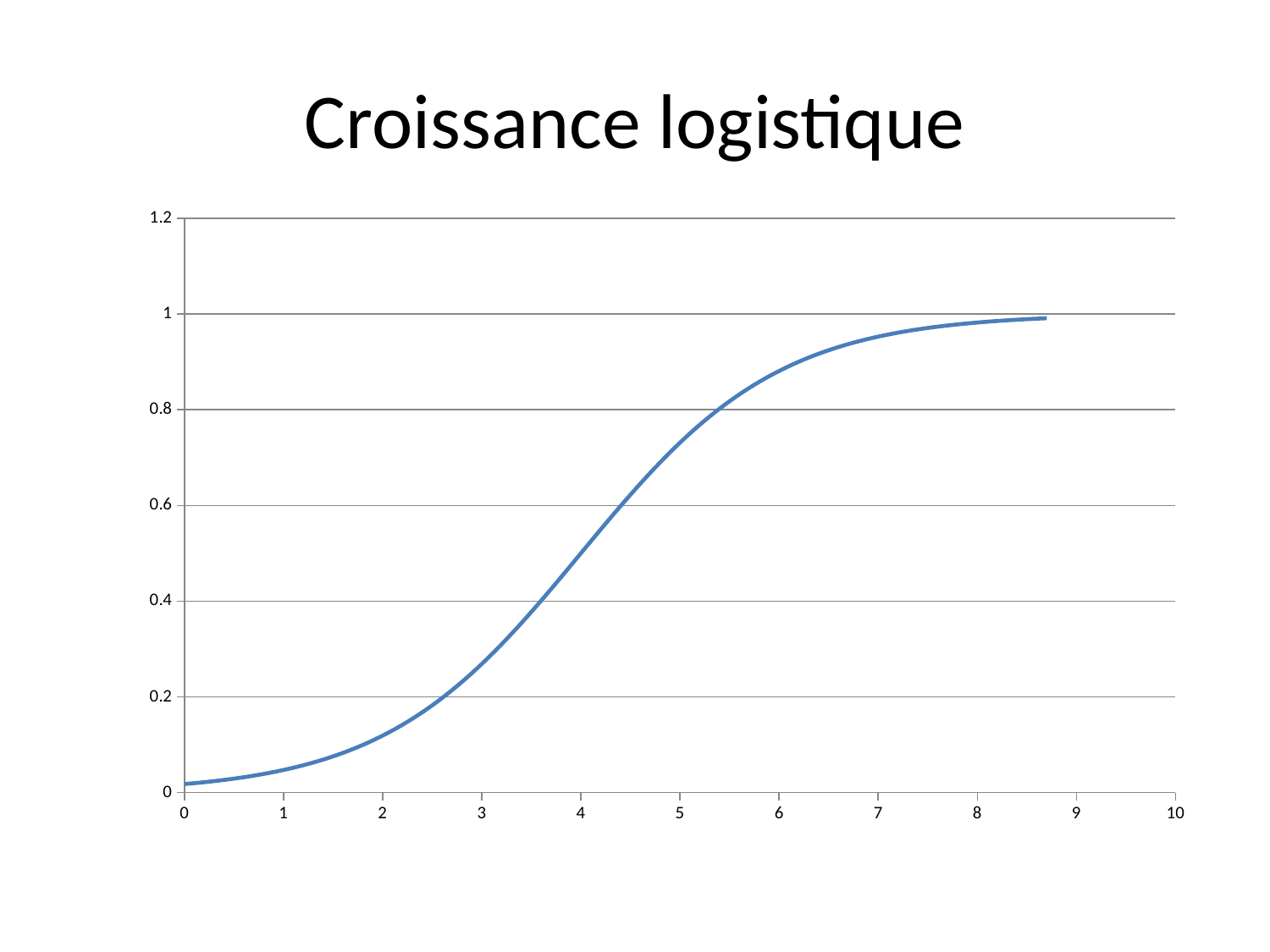

# Croissance logistique

### Chart

| Category |  |
|---|---|